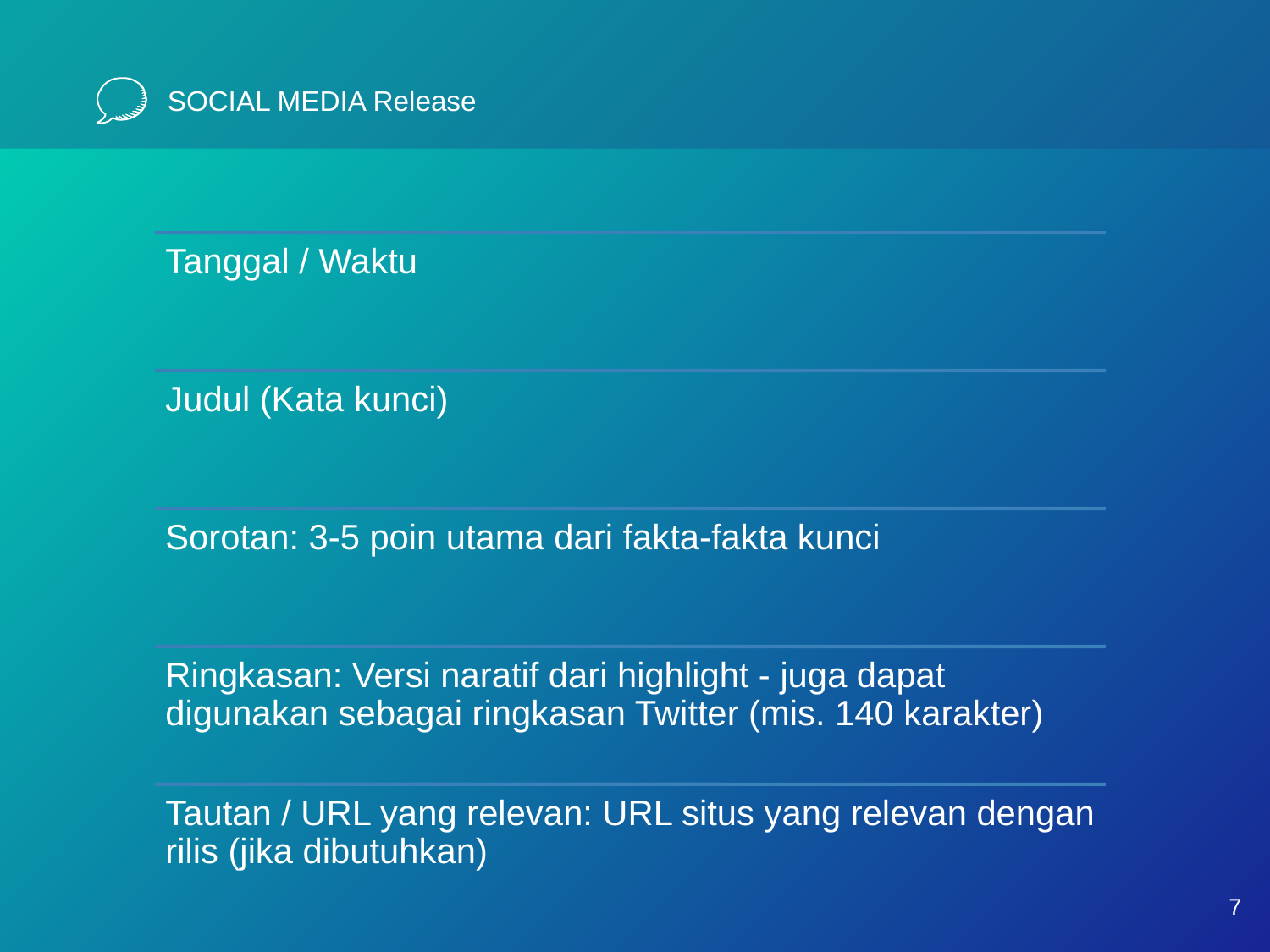

# SOCIAL MEDIA Release
Tanggal / Waktu
Judul (Kata kunci)
Sorotan: 3-5 poin utama dari fakta-fakta kunci
Ringkasan: Versi naratif dari highlight - juga dapat digunakan sebagai ringkasan Twitter (mis. 140 karakter)
Tautan / URL yang relevan: URL situs yang relevan dengan rilis (jika dibutuhkan)
7